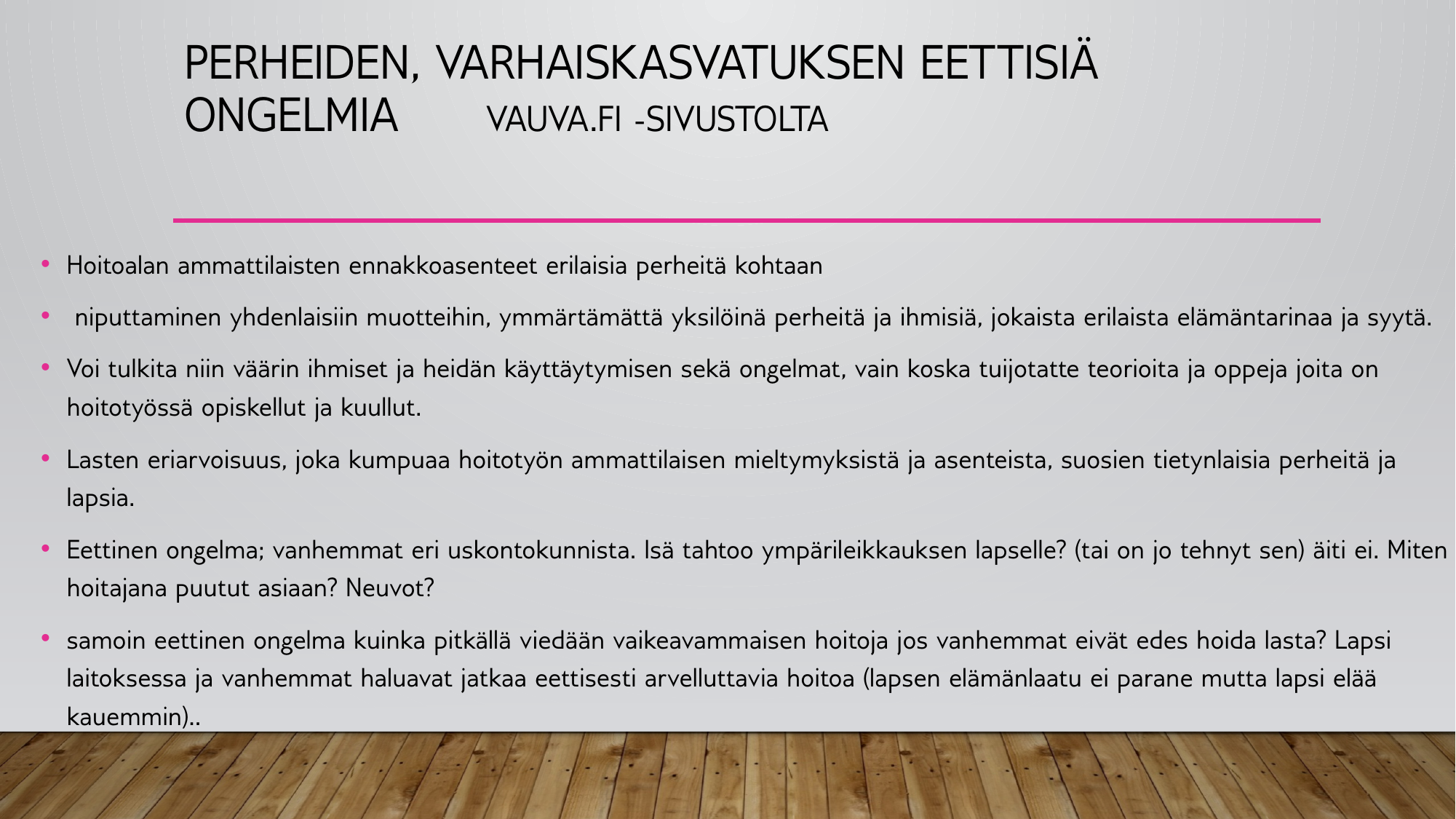

# Perheiden, varhaiskasvatuksen eettisiä ongelmia      vauva.fi -sivustolta
Hoitoalan ammattilaisten ennakkoasenteet erilaisia perheitä kohtaan
 niputtaminen yhdenlaisiin muotteihin, ymmärtämättä yksilöinä perheitä ja ihmisiä, jokaista erilaista elämäntarinaa ja syytä.
Voi tulkita niin väärin ihmiset ja heidän käyttäytymisen sekä ongelmat, vain koska tuijotatte teorioita ja oppeja joita on hoitotyössä opiskellut ja kuullut.
Lasten eriarvoisuus, joka kumpuaa hoitotyön ammattilaisen mieltymyksistä ja asenteista, suosien tietynlaisia perheitä ja lapsia.
Eettinen ongelma; vanhemmat eri uskontokunnista. Isä tahtoo ympärileikkauksen lapselle? (tai on jo tehnyt sen) äiti ei. Miten hoitajana puutut asiaan? Neuvot?
samoin eettinen ongelma kuinka pitkällä viedään vaikeavammaisen hoitoja jos vanhemmat eivät edes hoida lasta? Lapsi laitoksessa ja vanhemmat haluavat jatkaa eettisesti arvelluttavia hoitoa (lapsen elämänlaatu ei parane mutta lapsi elää kauemmin)..